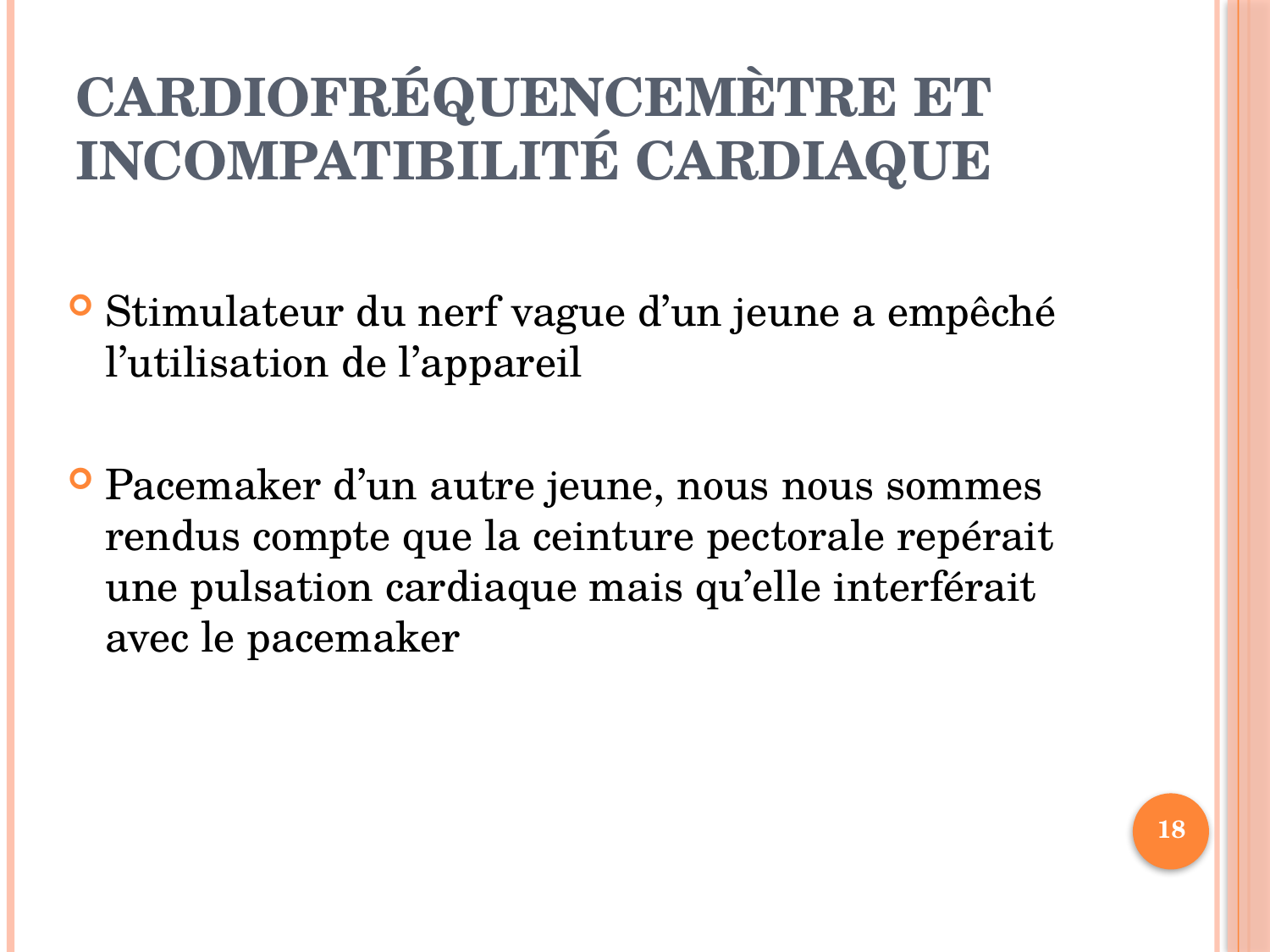

# Cardiofréquencemètre et incompatibilité cardiaque

Stimulateur du nerf vague d’un jeune a empêché l’utilisation de l’appareil

Pacemaker d’un autre jeune, nous nous sommes rendus compte que la ceinture pectorale repérait une pulsation cardiaque mais qu’elle interférait avec le pacemaker
18